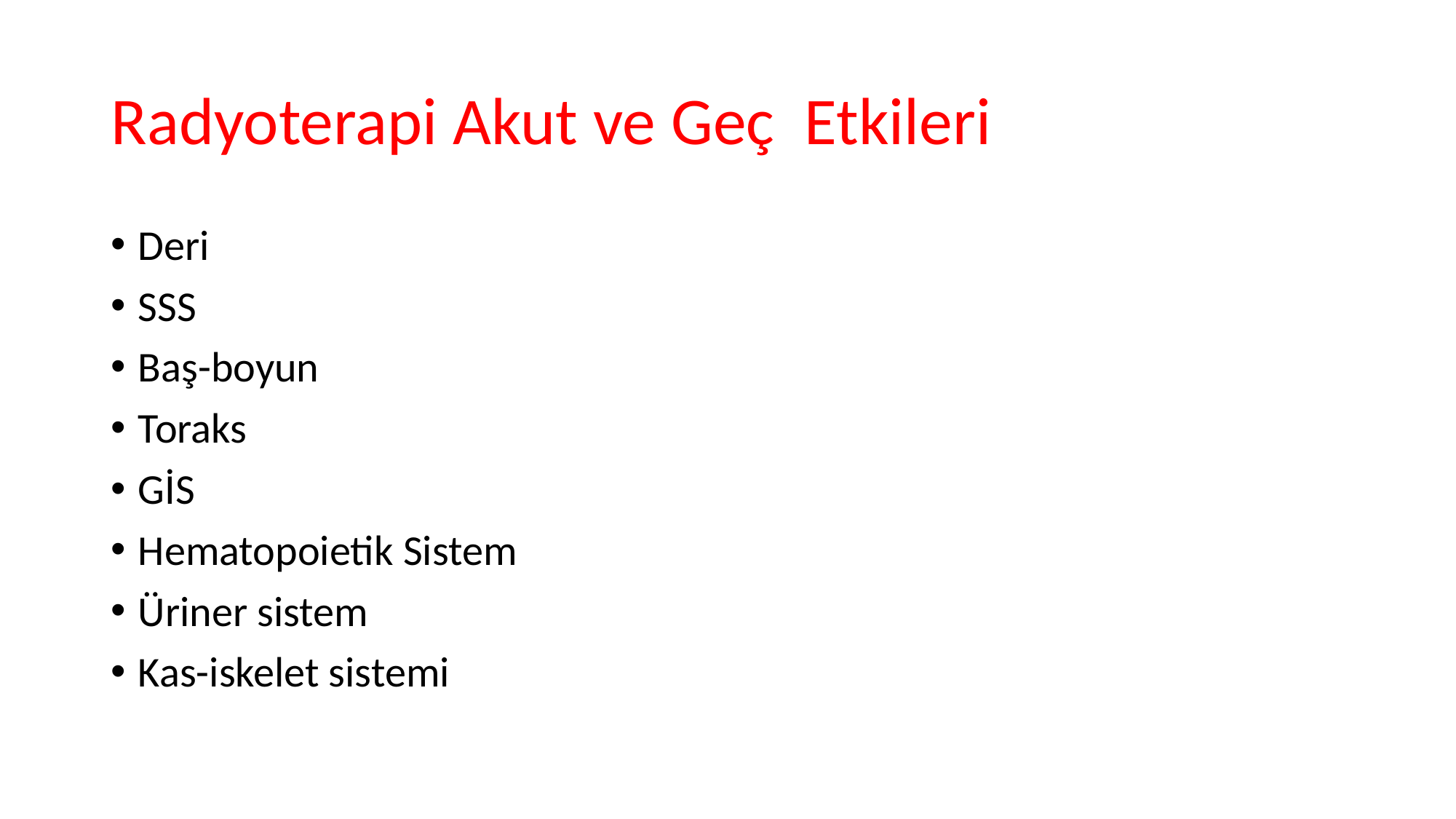

# Radyoterapi Akut ve Geç  Etkileri
Deri
SSS
Baş-boyun
Toraks
GİS
Hematopoietik Sistem
Üriner sistem
Kas-iskelet sistemi